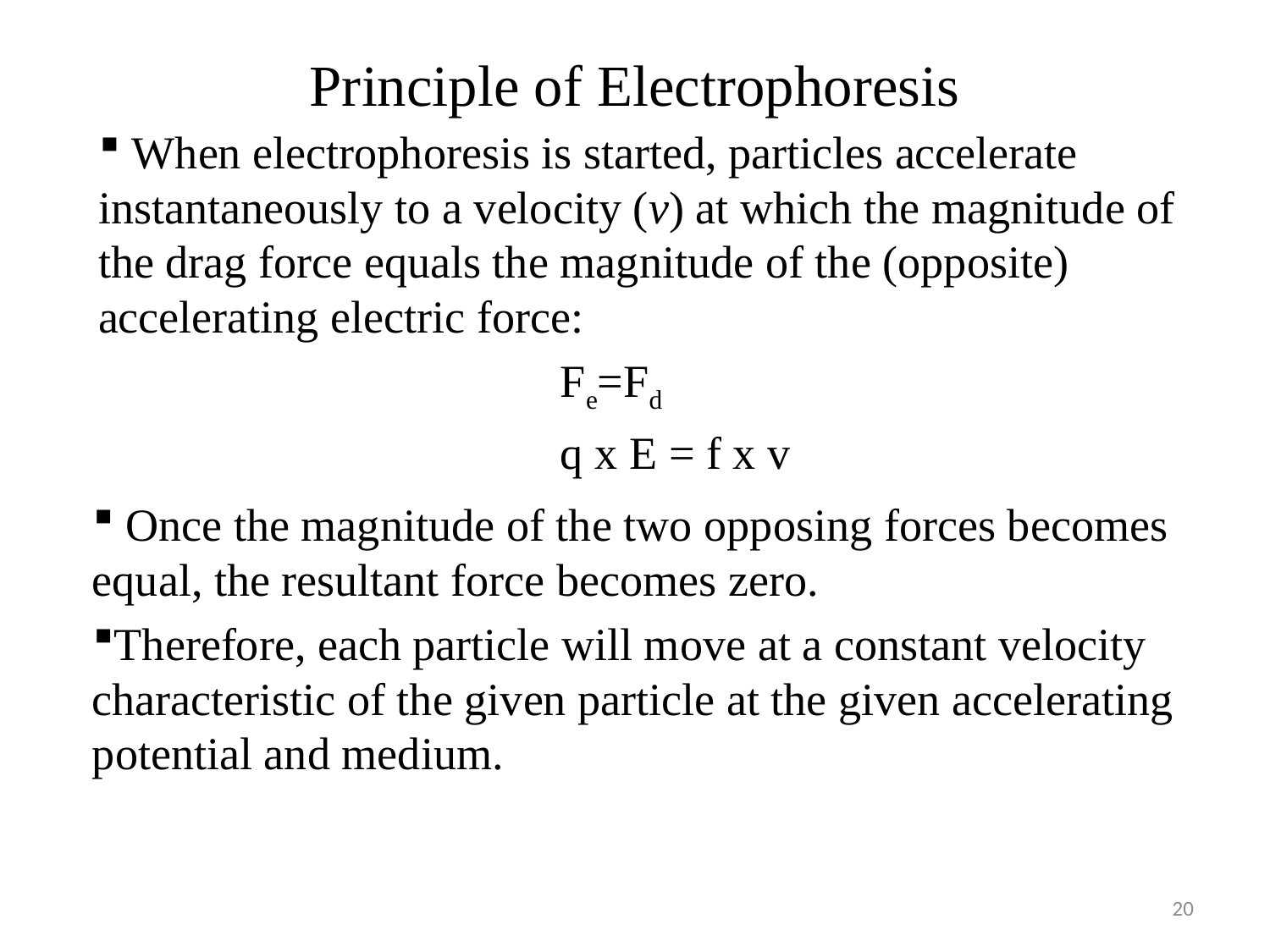

# Principle of Electrophoresis
 When electrophoresis is started, particles accelerate instantaneously to a velocity (v) at which the magnitude of the drag force equals the magnitude of the (opposite) accelerating electric force:
				Fe=Fd
				q x E = f x v
 Once the magnitude of the two opposing forces becomes equal, the resultant force becomes zero.
Therefore, each particle will move at a constant velocity characteristic of the given particle at the given accelerating potential and medium.

20